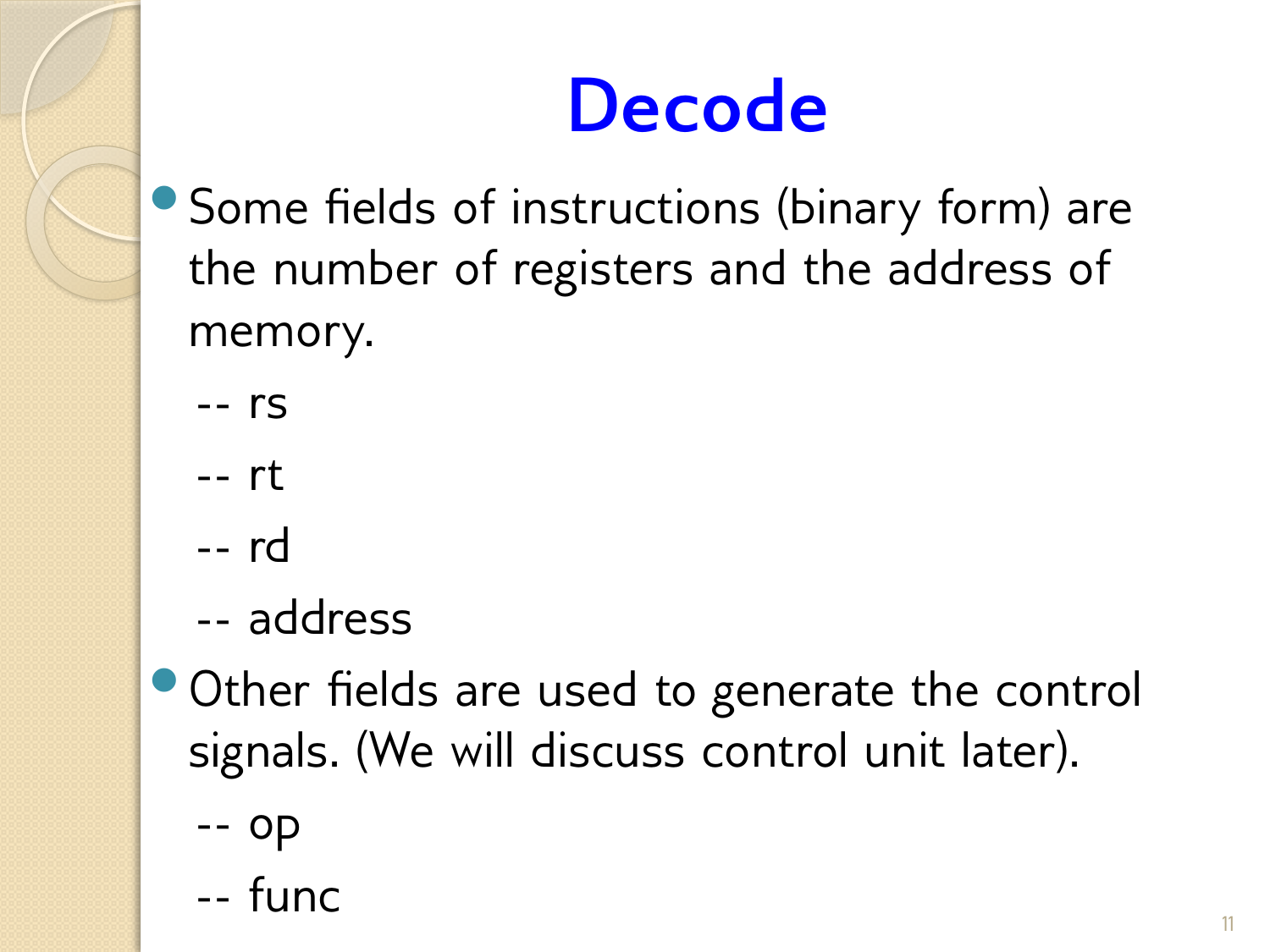

# Decode
Some fields of instructions (binary form) are the number of registers and the address of memory.
   -- rs
   -- rt
   -- rd
   -- address
Other fields are used to generate the control signals. (We will discuss control unit later).
   -- op
   -- func

11